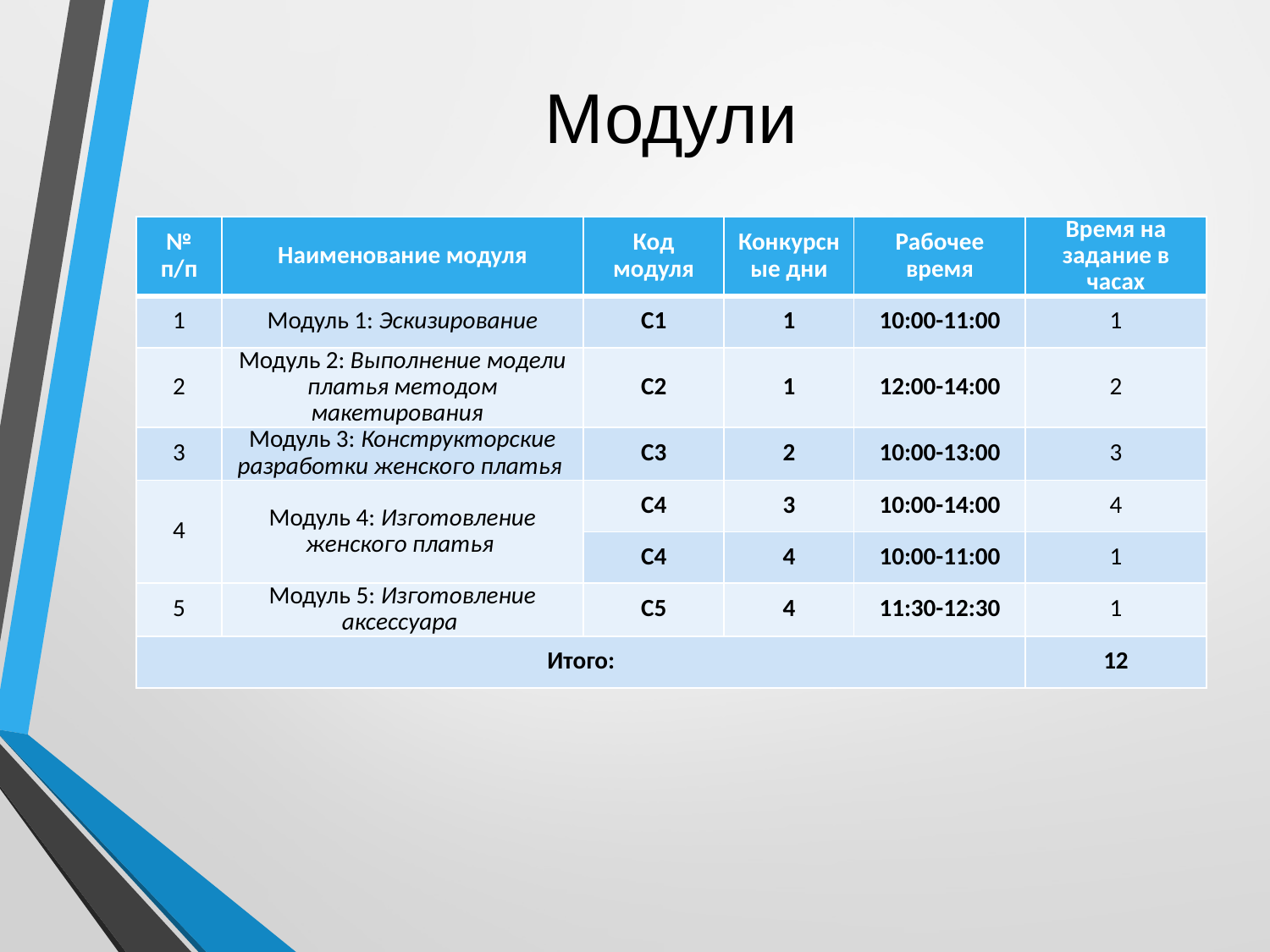

# Модули
| № п/п | Наименование модуля | Код модуля | Конкурсные дни | Рабочее время | Время на задание в часах |
| --- | --- | --- | --- | --- | --- |
| 1 | Модуль 1: Эскизирование | С1 | 1 | 10:00-11:00 | 1 |
| 2 | Модуль 2: Выполнение модели платья методом макетирования | С2 | 1 | 12:00-14:00 | 2 |
| 3 | Модуль 3: Конструкторские разработки женского платья | С3 | 2 | 10:00-13:00 | 3 |
| 4 | Модуль 4: Изготовление женского платья | С4 | 3 | 10:00-14:00 | 4 |
|  |  | С4 | 4 | 10:00-11:00 | 1 |
| 5 | Модуль 5: Изготовление аксессуара | С5 | 4 | 11:30-12:30 | 1 |
| Итого: |  |  |  |  | 12 |